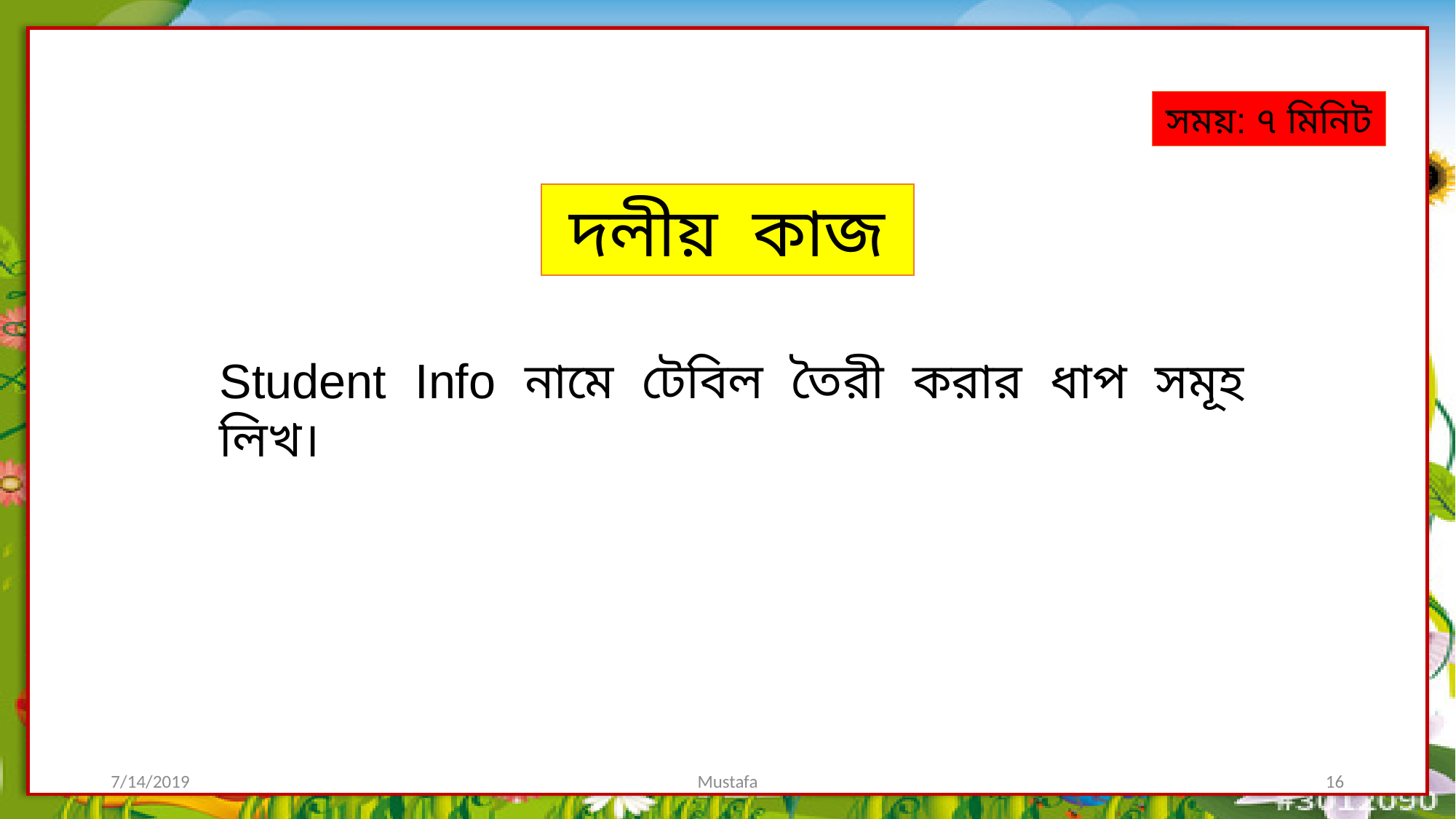

সময়: ৭ মিনিট
দলীয়  কাজ
Student Info নামে টেবিল তৈরী করার ধাপ সমূহ লিখ।
7/14/2019
Mustafa
16